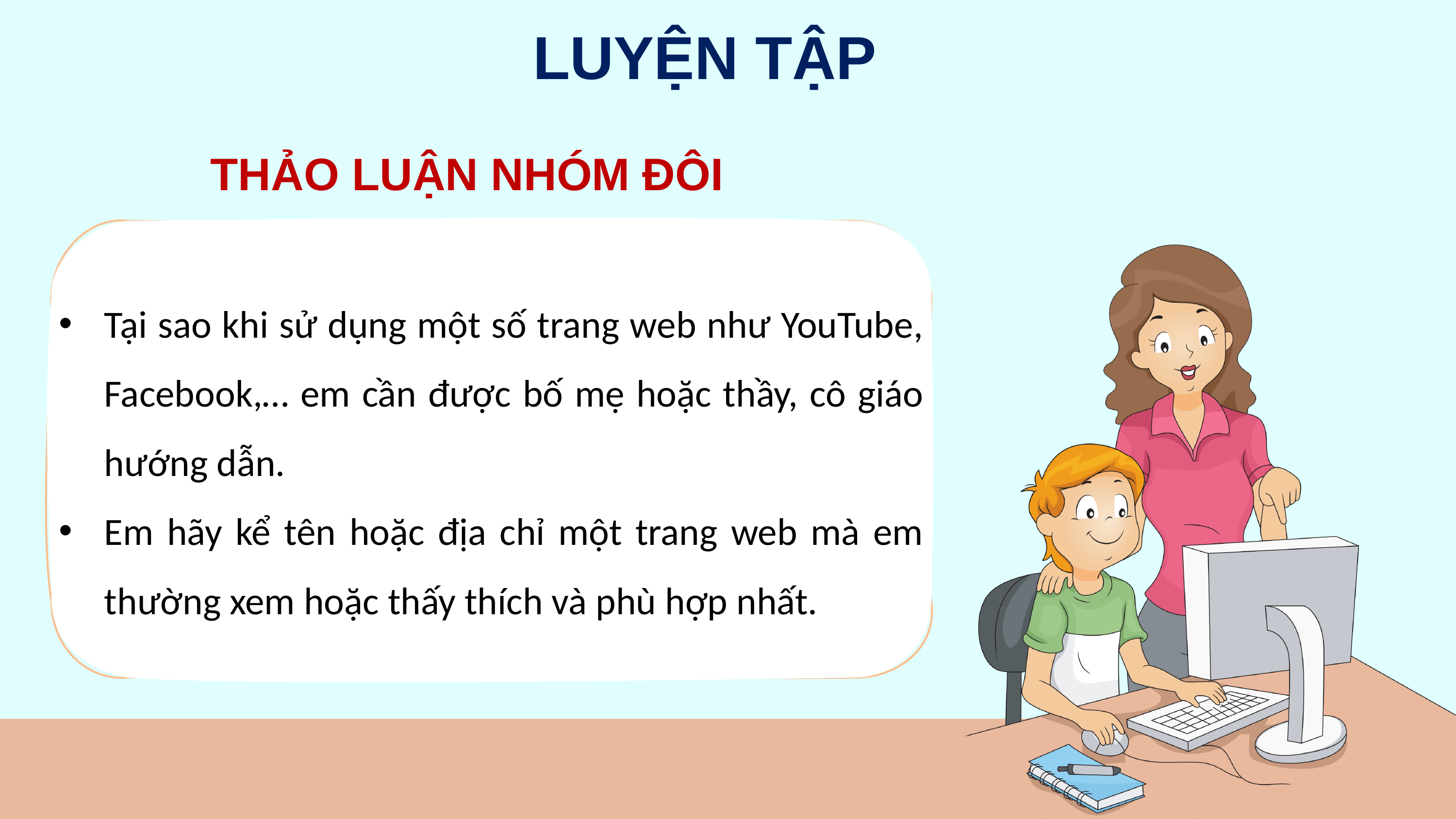

LUYỆN TẬP
THẢO LUẬN NHÓM ĐÔI
Tại sao khi sử dụng một số trang web như YouTube, Facebook,… em cần được bố mẹ hoặc thầy, cô giáo hướng dẫn.
Em hãy kể tên hoặc địa chỉ một trang web mà em thường xem hoặc thấy thích và phù hợp nhất.